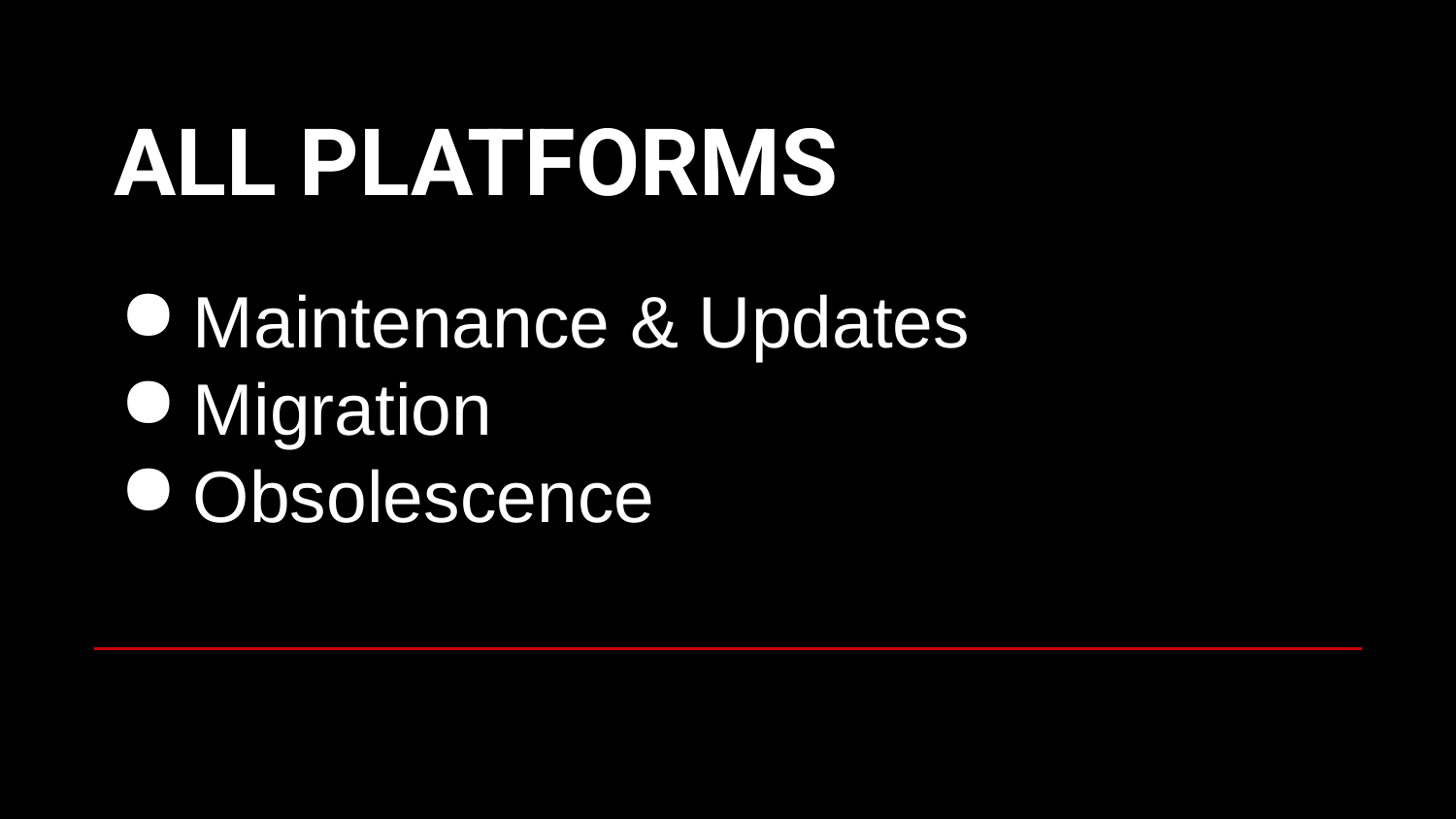

# ALL PLATFORMS
Maintenance & Updates
Migration
Obsolescence